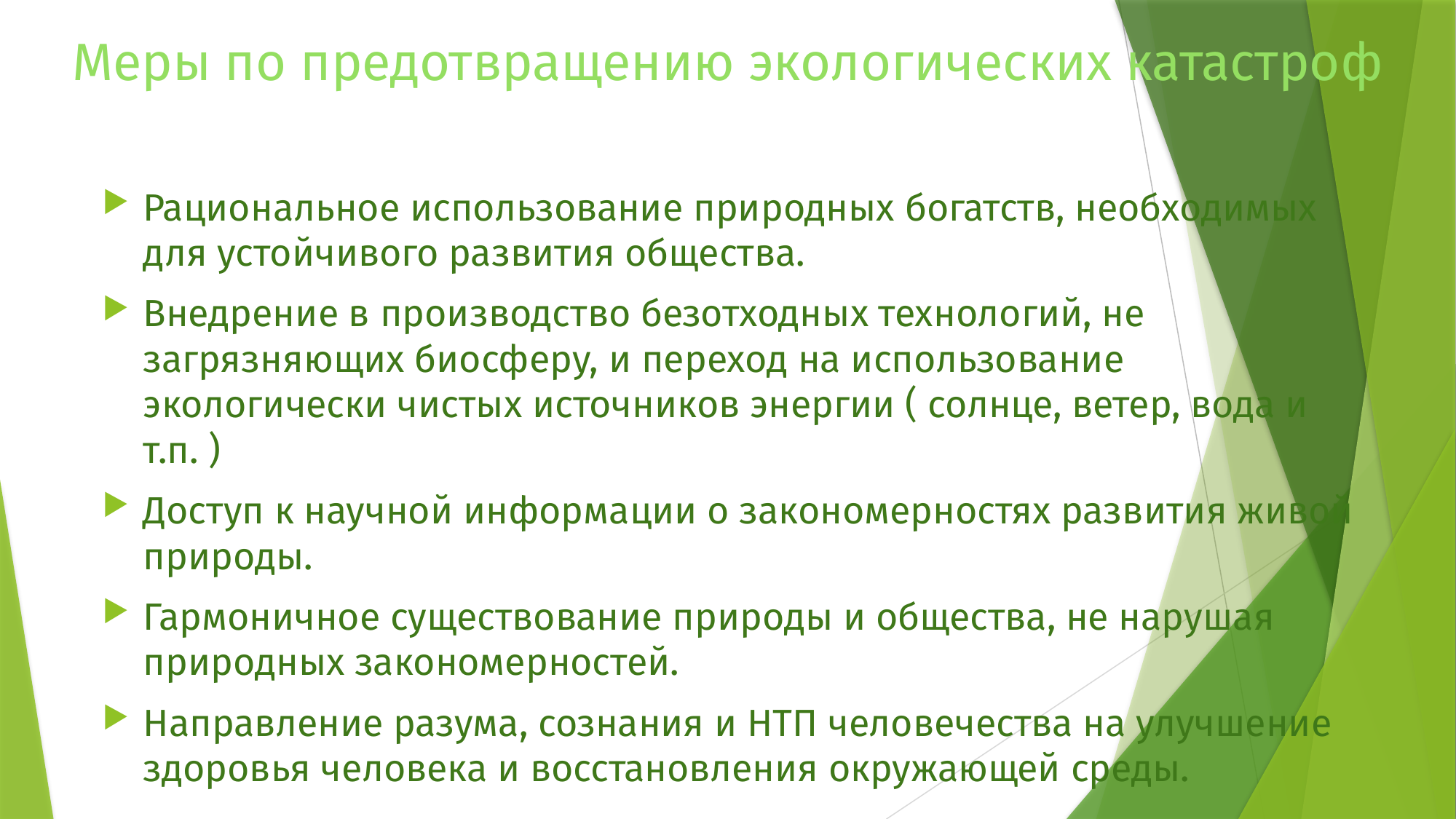

# Меры по предотвращению экологических катастроф
Рациональное использование природных богатств, необходимых для устойчивого развития общества.
Внедрение в производство безотходных технологий, не загрязняющих биосферу, и переход на использование экологически чистых источников энергии ( солнце, ветер, вода и т.п. )
Доступ к научной информации о закономерностях развития живой природы.
Гармоничное существование природы и общества, не нарушая природных закономерностей.
Направление разума, сознания и НТП человечества на улучшение здоровья человека и восстановления окружающей среды.